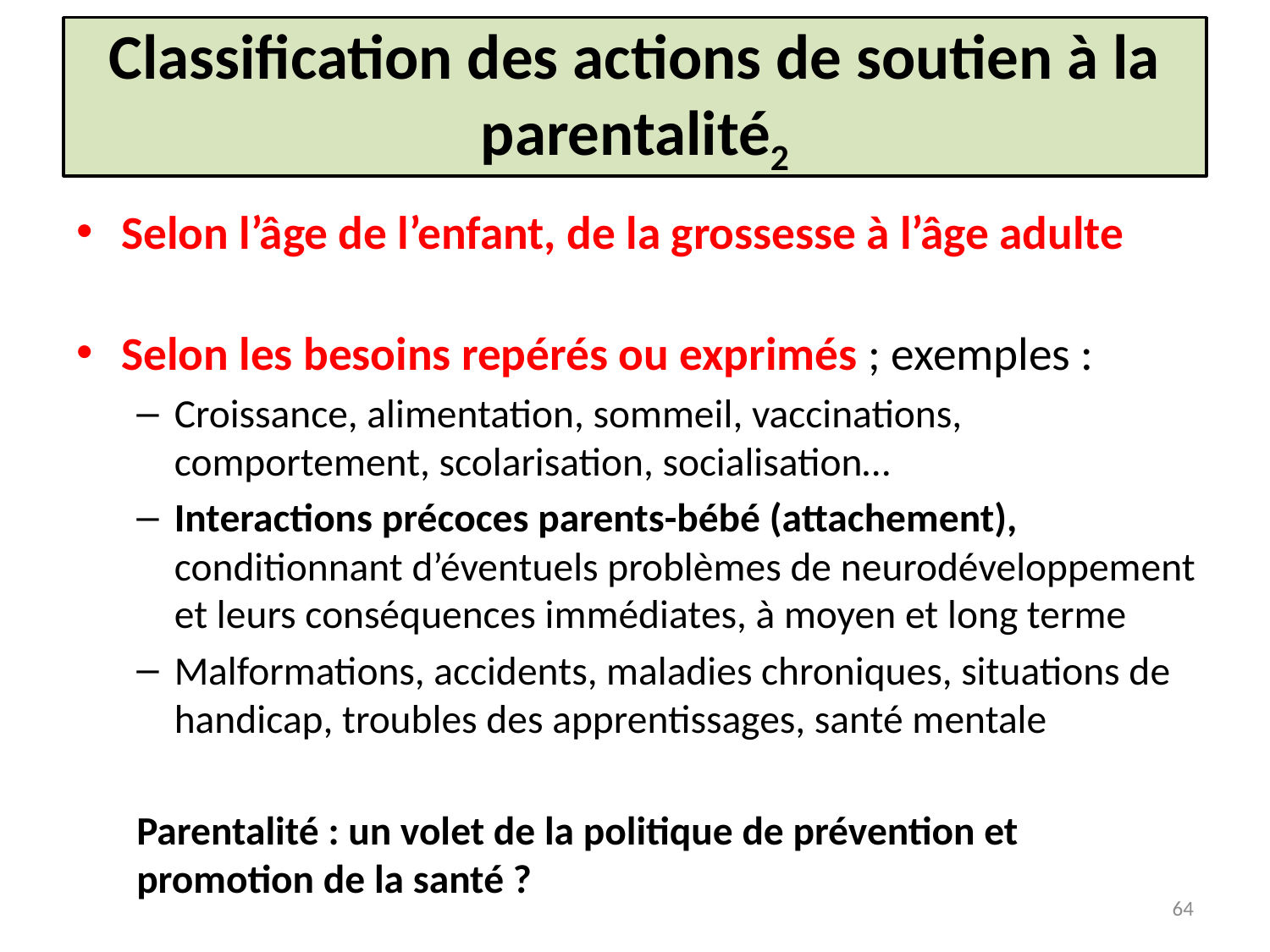

# Classification des actions de soutien à la parentalité2
Selon l’âge de l’enfant, de la grossesse à l’âge adulte

Selon les besoins repérés ou exprimés ; exemples :
Croissance, alimentation, sommeil, vaccinations, comportement, scolarisation, socialisation…
Interactions précoces parents-bébé (attachement), conditionnant d’éventuels problèmes de neurodéveloppement et leurs conséquences immédiates, à moyen et long terme
Malformations, accidents, maladies chroniques, situations de handicap, troubles des apprentissages, santé mentale

Parentalité : un volet de la politique de prévention et
promotion de la santé ?

64